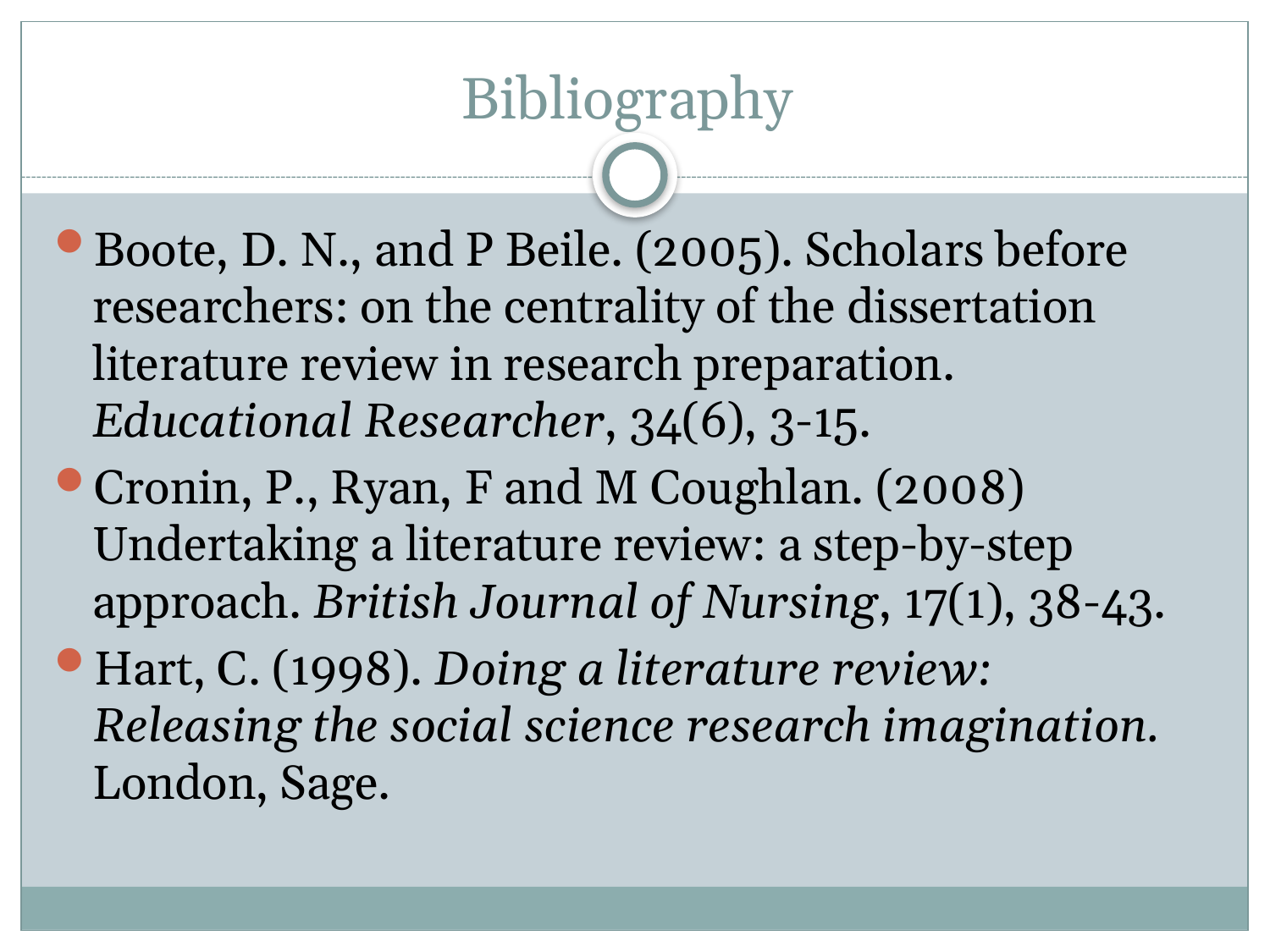

# Bibliography
Boote, D. N., and P Beile. (2005). Scholars before researchers: on the centrality of the dissertation literature review in research preparation. Educational Researcher, 34(6), 3-15.
Cronin, P., Ryan, F and M Coughlan. (2008) Undertaking a literature review: a step-by-step approach. British Journal of Nursing, 17(1), 38-43.
Hart, C. (1998). Doing a literature review: Releasing the social science research imagination. London, Sage.